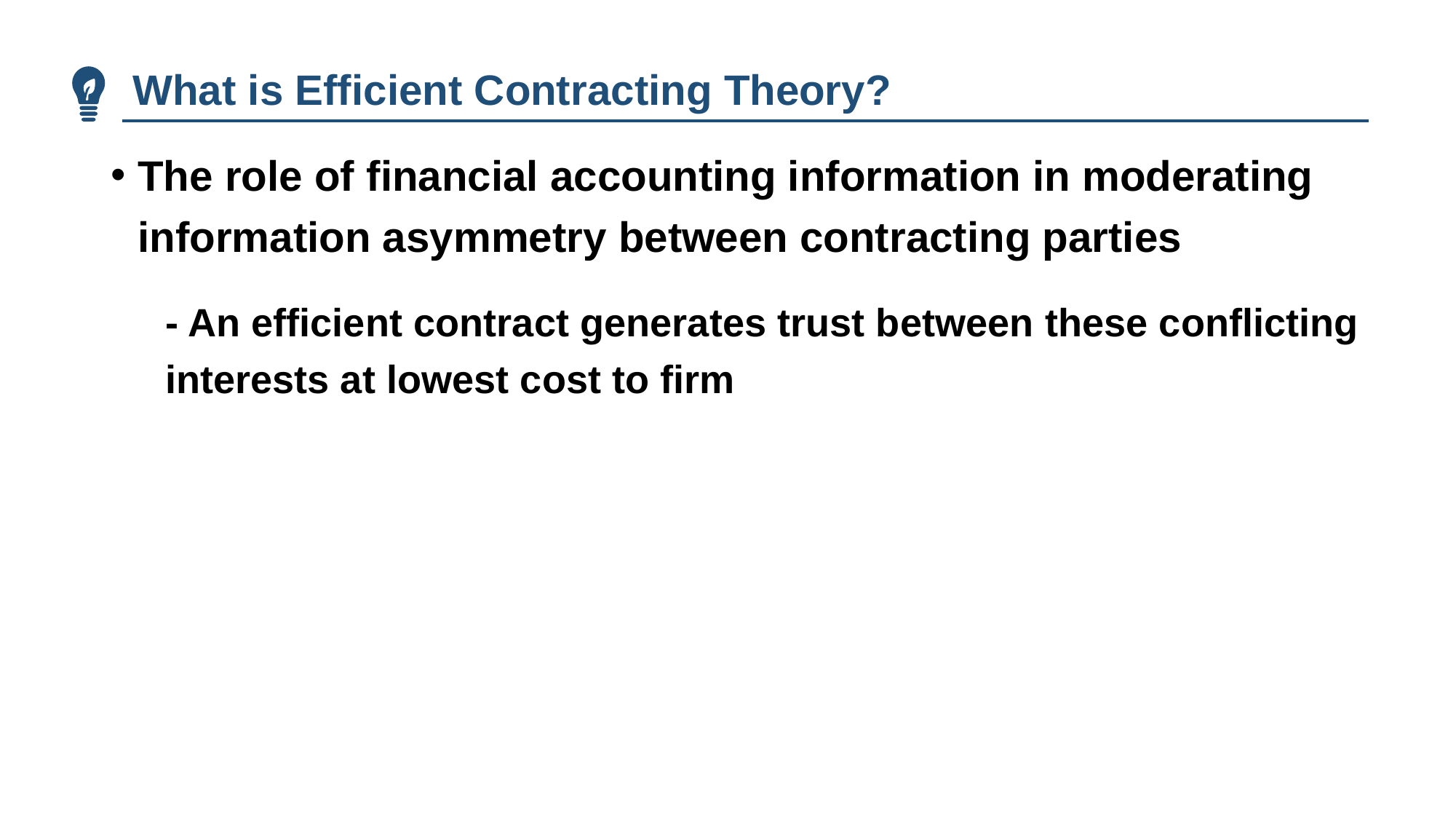

What is Efficient Contracting Theory?

The role of financial accounting information in moderating information asymmetry between contracting parties
- An efficient contract generates trust between these conflicting interests at lowest cost to firm